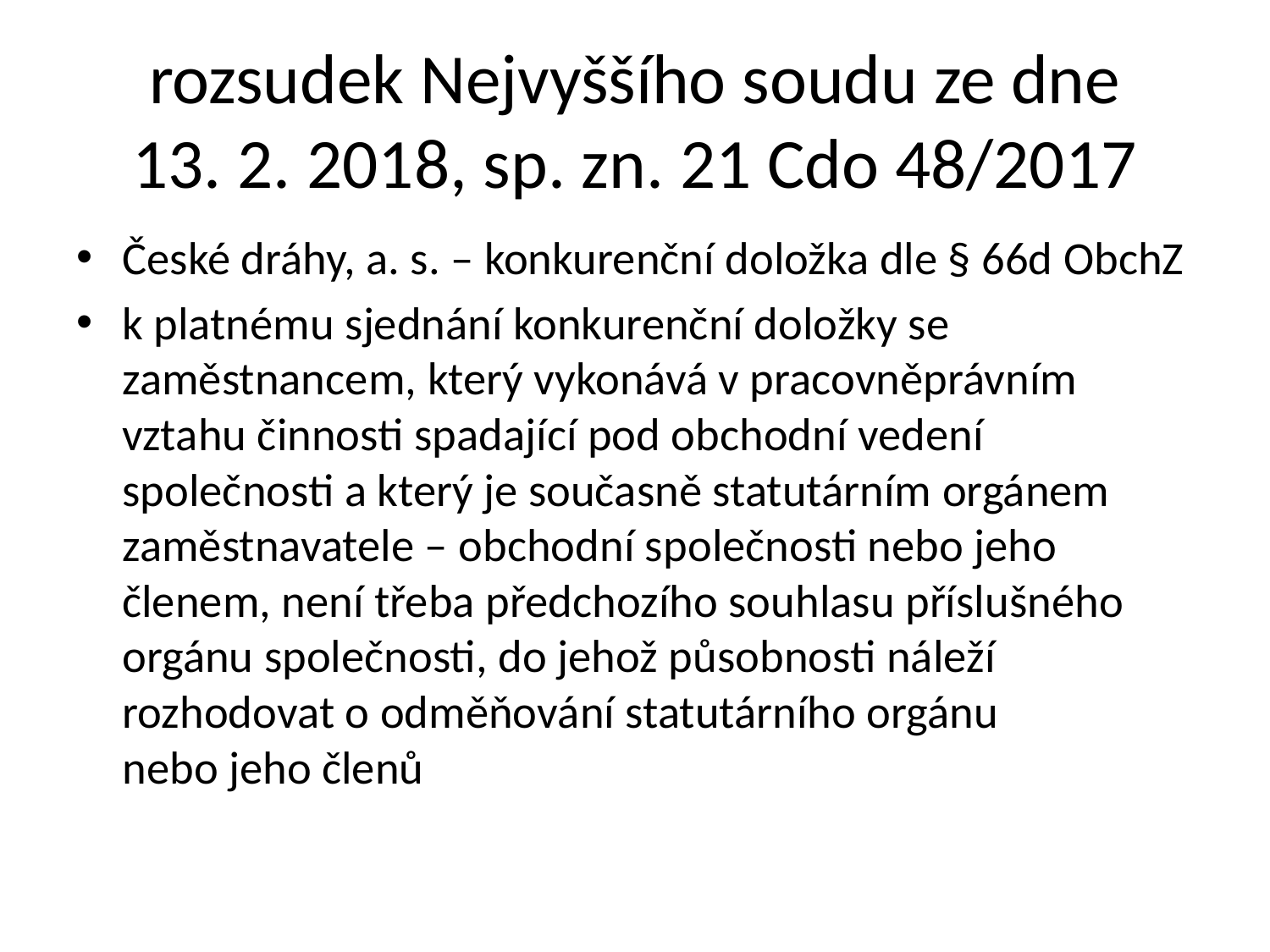

# rozsudek Nejvyššího soudu ze dne 13. 2. 2018, sp. zn. 21 Cdo 48/2017
České dráhy, a. s. – konkurenční doložka dle § 66d ObchZ
k platnému sjednání konkurenční doložky se zaměstnancem, který vykonává v pracovněprávním vztahu činnosti spadající pod obchodní vedení společnosti a který je současně statutárním orgánem zaměstnavatele – obchodní společnosti nebo jeho členem, není třeba předchozího souhlasu příslušného orgánu společnosti, do jehož působnosti náleží rozhodovat o odměňování statutárního orgánu
nebo jeho členů